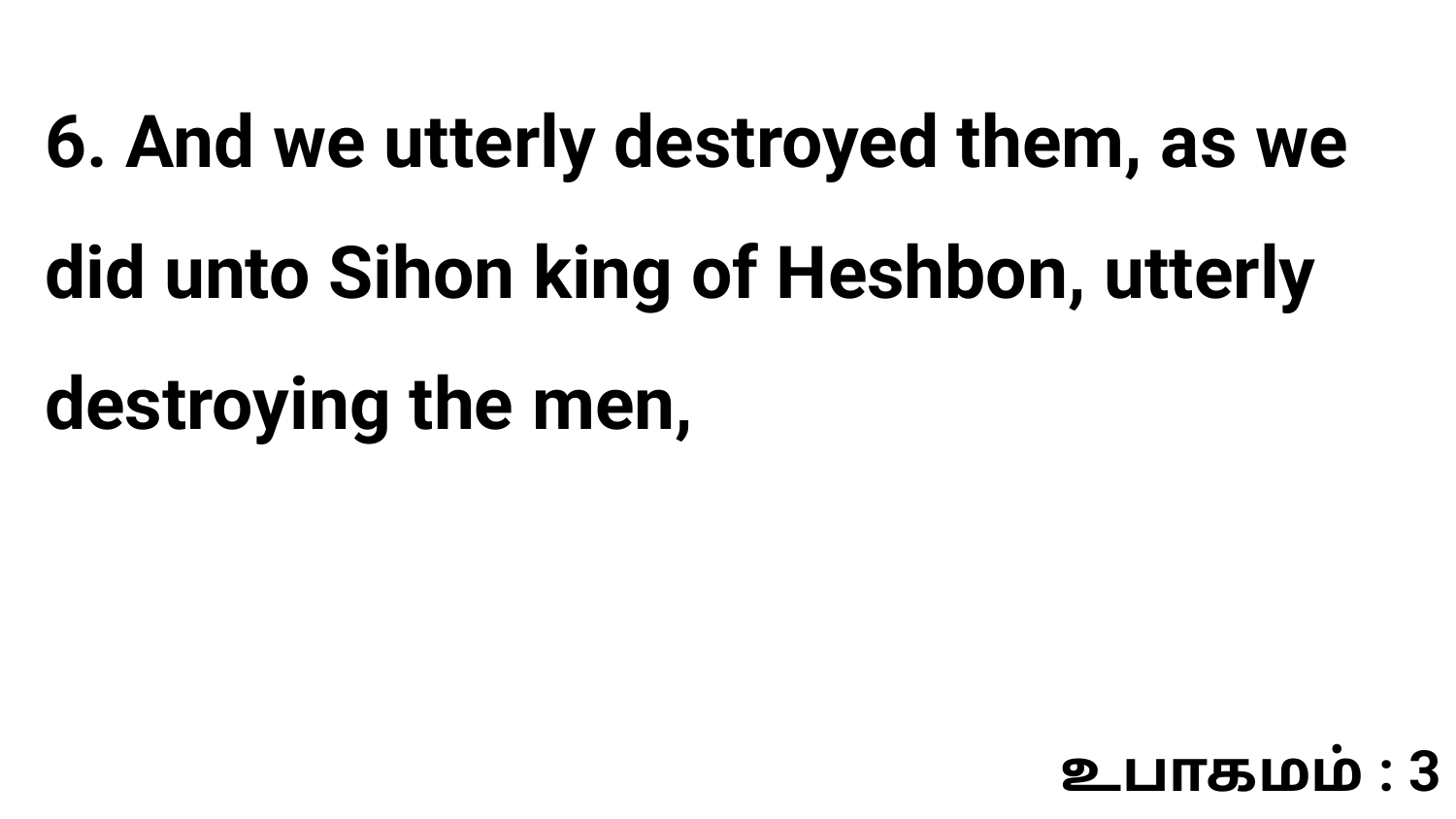

6. And we utterly destroyed them, as we did unto Sihon king of Heshbon, utterly destroying the men,
உபாகமம் : 3